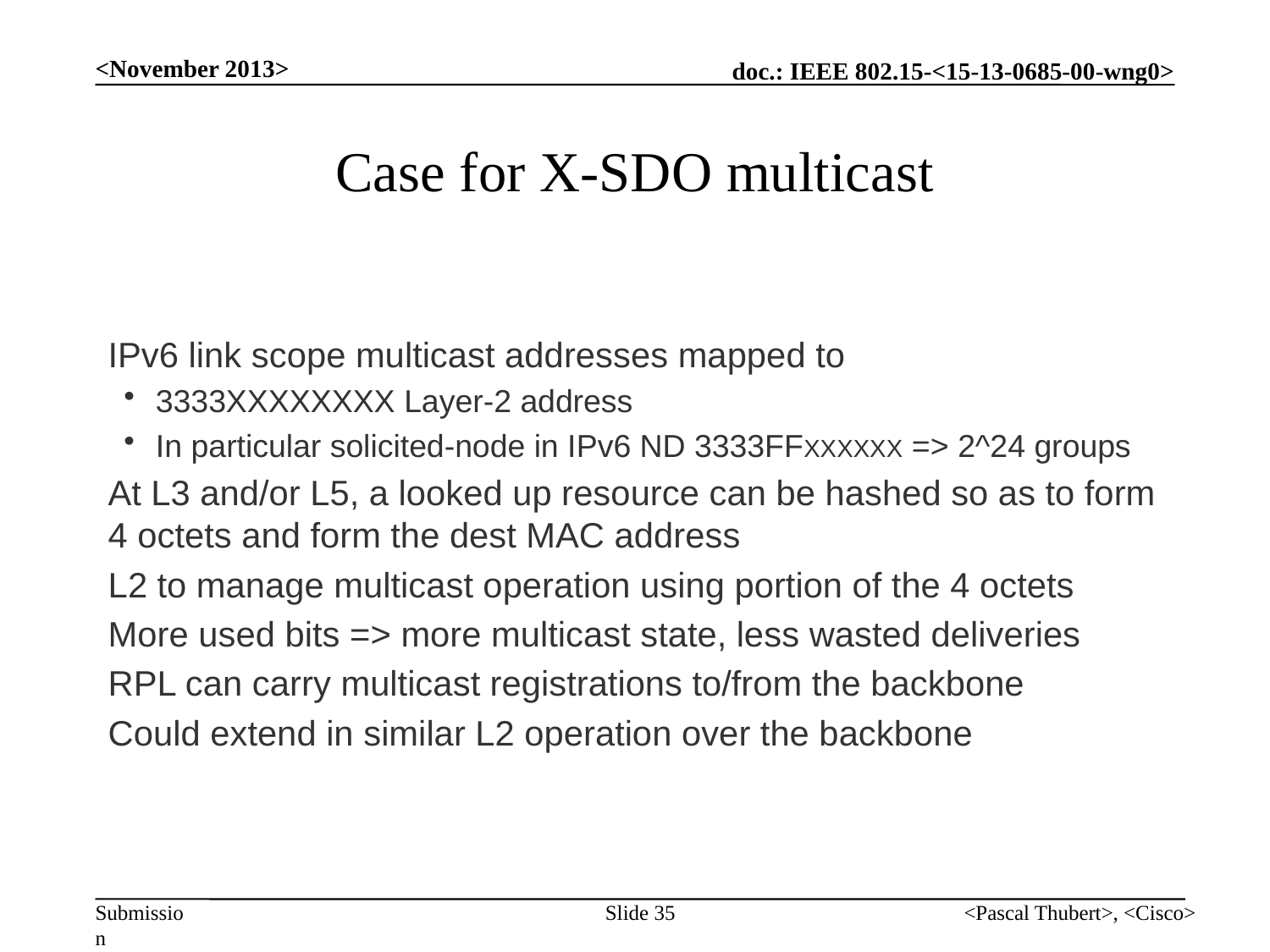

<November 2013>
# Case for X-SDO multicast
IPv6 link scope multicast addresses mapped to
3333XXXXXXXX Layer-2 address
In particular solicited-node in IPv6 ND 3333FFXXXXXX => 2^24 groups
At L3 and/or L5, a looked up resource can be hashed so as to form 4 octets and form the dest MAC address
L2 to manage multicast operation using portion of the 4 octets
More used bits => more multicast state, less wasted deliveries
RPL can carry multicast registrations to/from the backbone
Could extend in similar L2 operation over the backbone
Slide 35
<Pascal Thubert>, <Cisco>